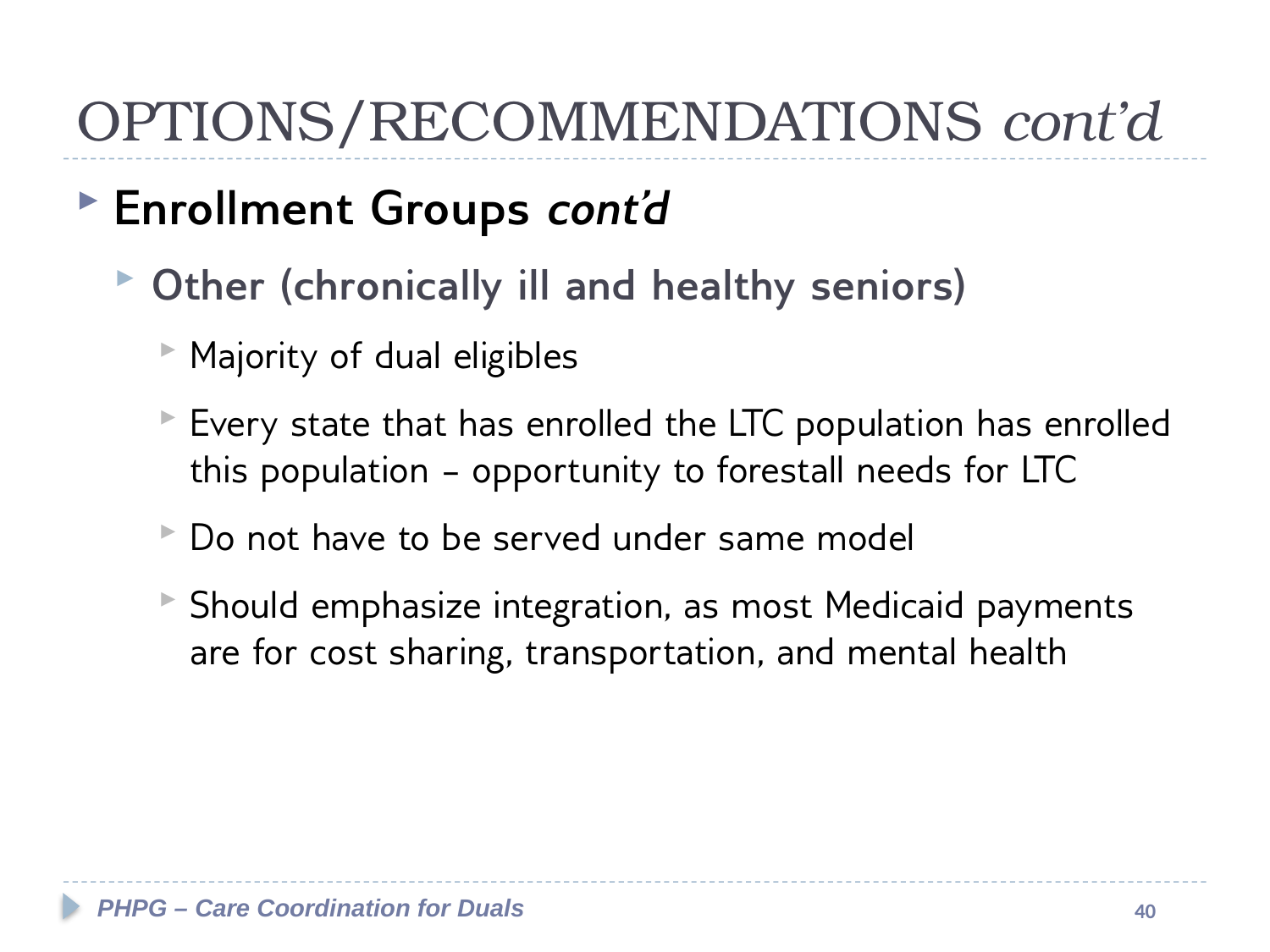

#
OPTIONS/RECOMMENDATIONS cont’d
Enrollment Groups cont’d
Other (chronically ill and healthy seniors)
Majority of dual eligibles
Every state that has enrolled the LTC population has enrolled this population – opportunity to forestall needs for LTC
Do not have to be served under same model
Should emphasize integration, as most Medicaid payments are for cost sharing, transportation, and mental health
PHPG – Care Coordination for Duals
40